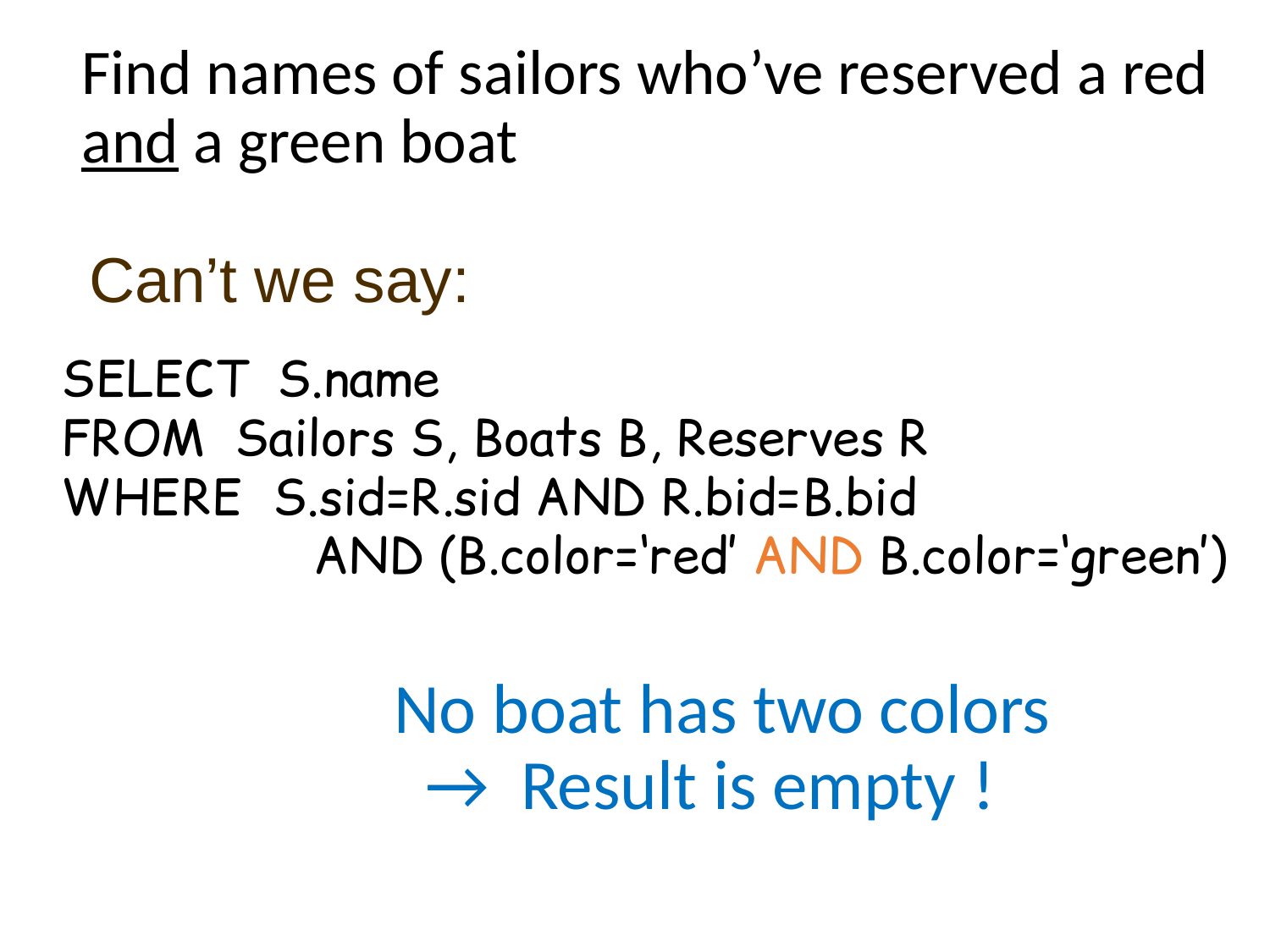

# Find names of sailors who’ve reserved a red and a green boat
Can’t we say:
SELECT  S.name
FROM  Sailors S, Boats B, Reserves R
WHERE  S.sid=R.sid AND R.bid=B.bid
                 AND (B.color=‘red’ AND B.color=‘green’)
No boat has two colors →  Result is empty !